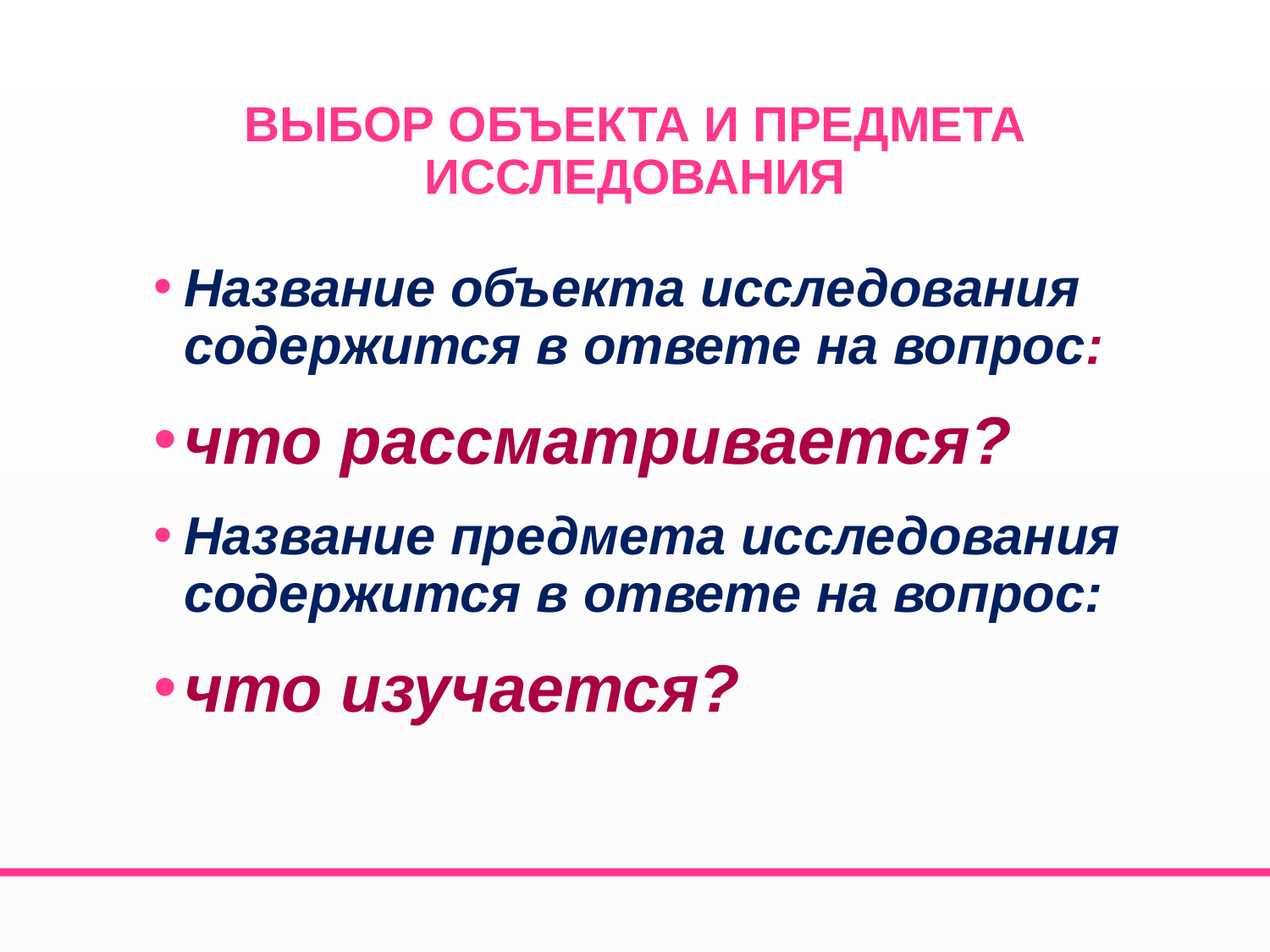

# Выбор объекта и предмета исследования
Название объекта исследования содержится в ответе на вопрос:
что рассматривается?
Название предмета исследования содержится в ответе на вопрос:
что изучается?